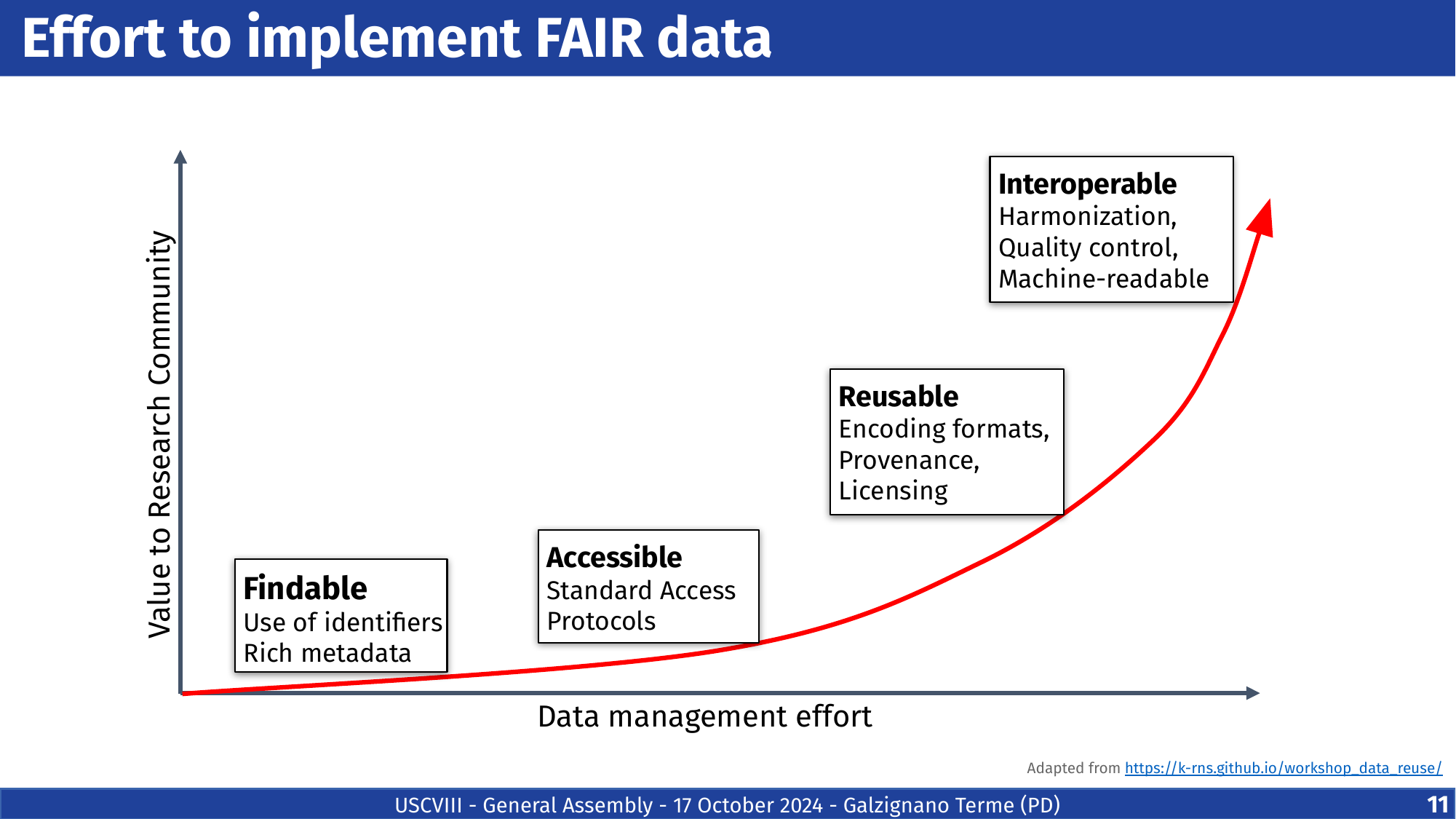

# Effort to implement FAIR data
Interoperable
Harmonization,
Quality control,
Machine-readable

Reusable
Encoding formats,
Provenance,
Licensing
Value to Research Community
Accessible
Standard Access Protocols
Findable
Use of identifiers
Rich metadata
Data management effort
Adapted from https://k-rns.github.io/workshop_data_reuse/
11